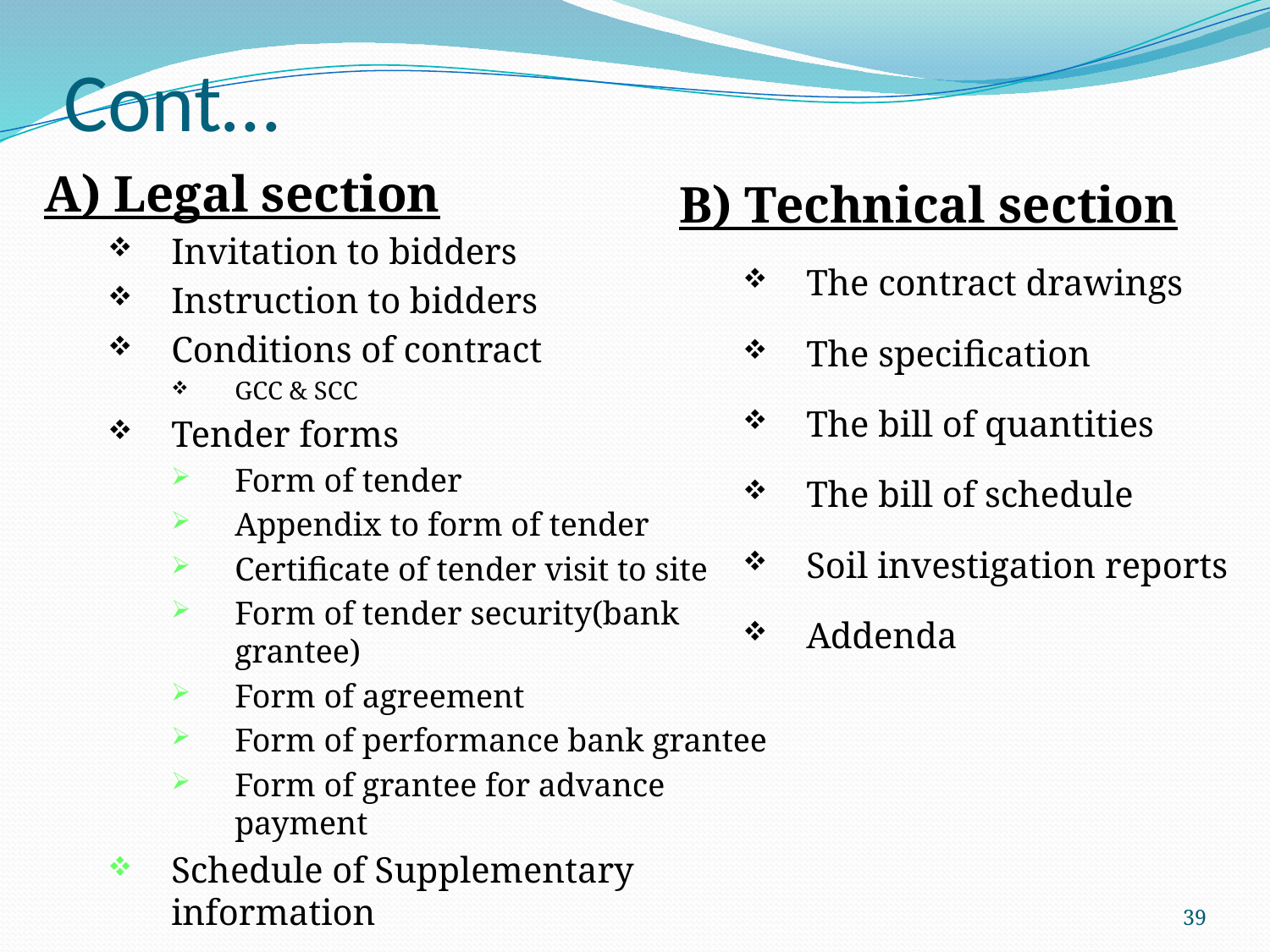

# Cont…
A) Legal section
Invitation to bidders
Instruction to bidders
Conditions of contract
GCC & SCC
Tender forms
Form of tender
Appendix to form of tender
Certificate of tender visit to site
Form of tender security(bank grantee)
Form of agreement
Form of performance bank grantee
Form of grantee for advance payment
Schedule of Supplementary information

B) Technical section
The contract drawings
The specification
The bill of quantities
The bill of schedule
Soil investigation reports
Addenda

39